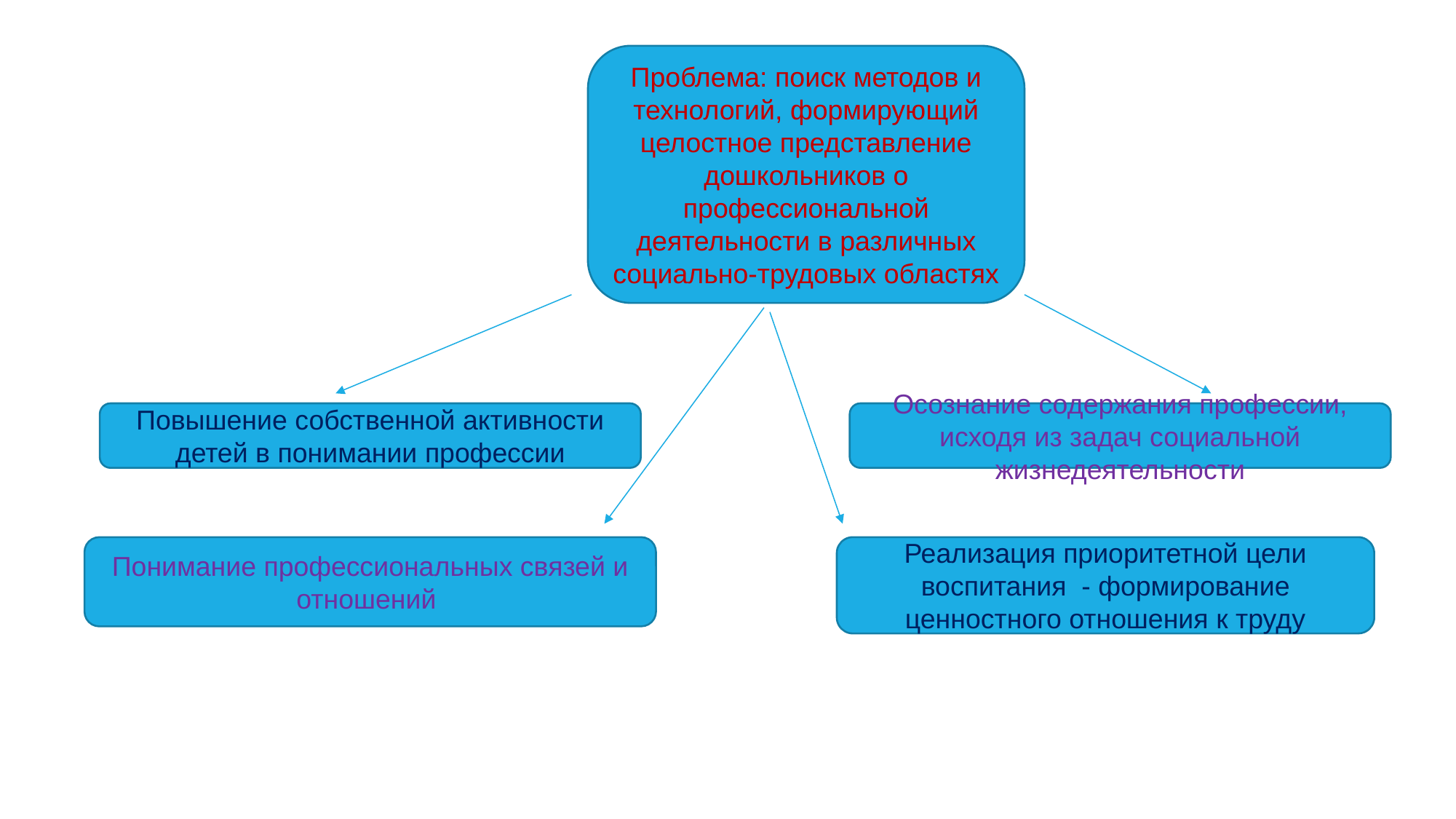

Проблема: поиск методов и технологий, формирующий целостное представление дошкольников о профессиональной деятельности в различных социально-трудовых областях
Повышение собственной активности детей в понимании профессии
Осознание содержания профессии, исходя из задач социальной жизнедеятельности
Понимание профессиональных связей и отношений
Реализация приоритетной цели воспитания  - формирование ценностного отношения к труду